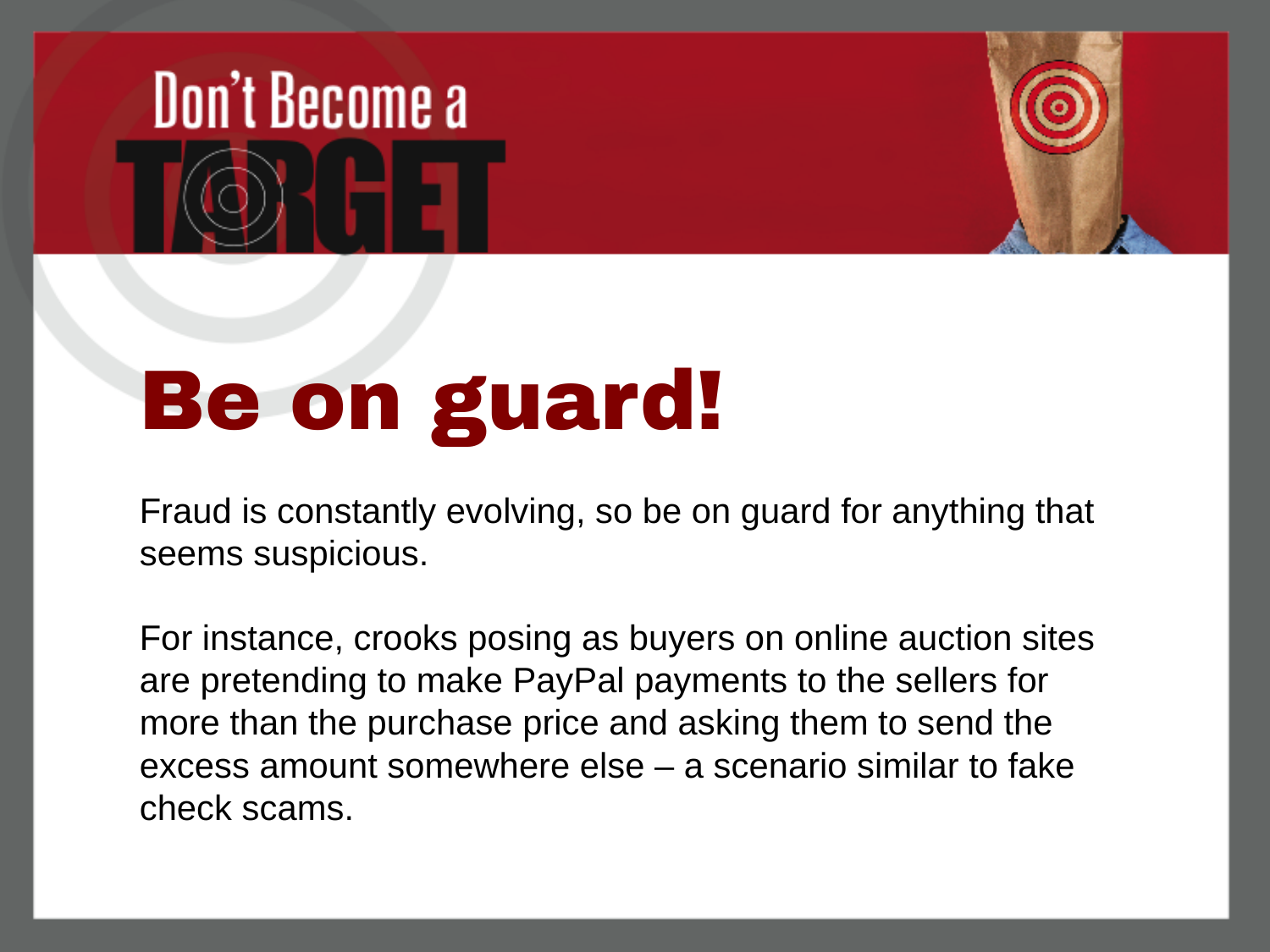

Be on guard!

Fraud is constantly evolving, so be on guard for anything that seems suspicious.

For instance, crooks posing as buyers on online auction sites are pretending to make PayPal payments to the sellers for more than the purchase price and asking them to send the excess amount somewhere else – a scenario similar to fake check scams.